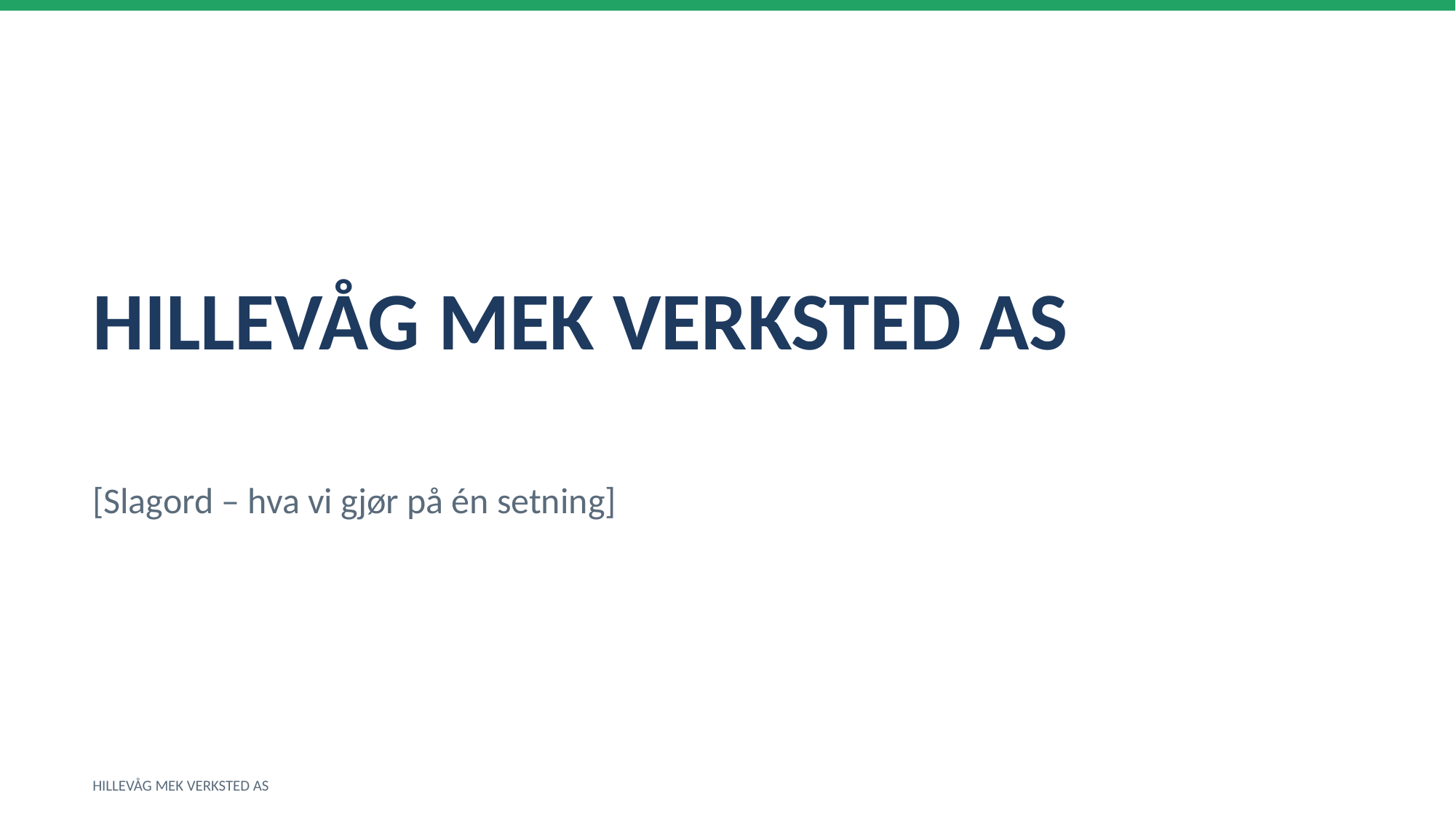

HILLEVÅG MEK VERKSTED AS
[Slagord – hva vi gjør på én setning]
HILLEVÅG MEK VERKSTED AS